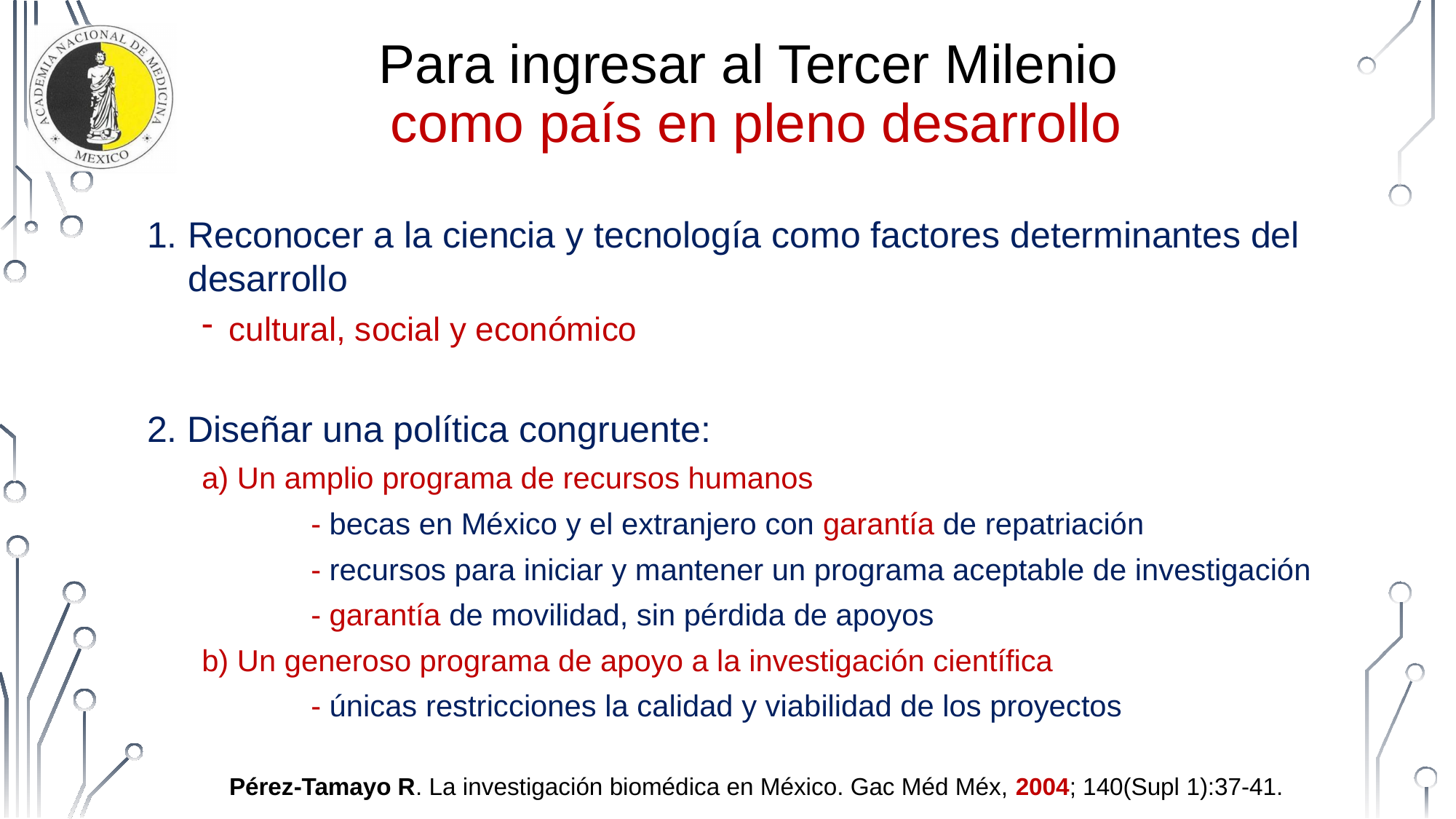

# Para ingresar al Tercer Milenio como país en pleno desarrollo
Reconocer a la ciencia y tecnología como factores determinantes del desarrollo
cultural, social y económico

2. Diseñar una política congruente:
a) Un amplio programa de recursos humanos
	- becas en México y el extranjero con garantía de repatriación
	- recursos para iniciar y mantener un programa aceptable de investigación
	- garantía de movilidad, sin pérdida de apoyos
b) Un generoso programa de apoyo a la investigación científica
	- únicas restricciones la calidad y viabilidad de los proyectos
Pérez-Tamayo R. La investigación biomédica en México. Gac Méd Méx, 2004; 140(Supl 1):37-41.